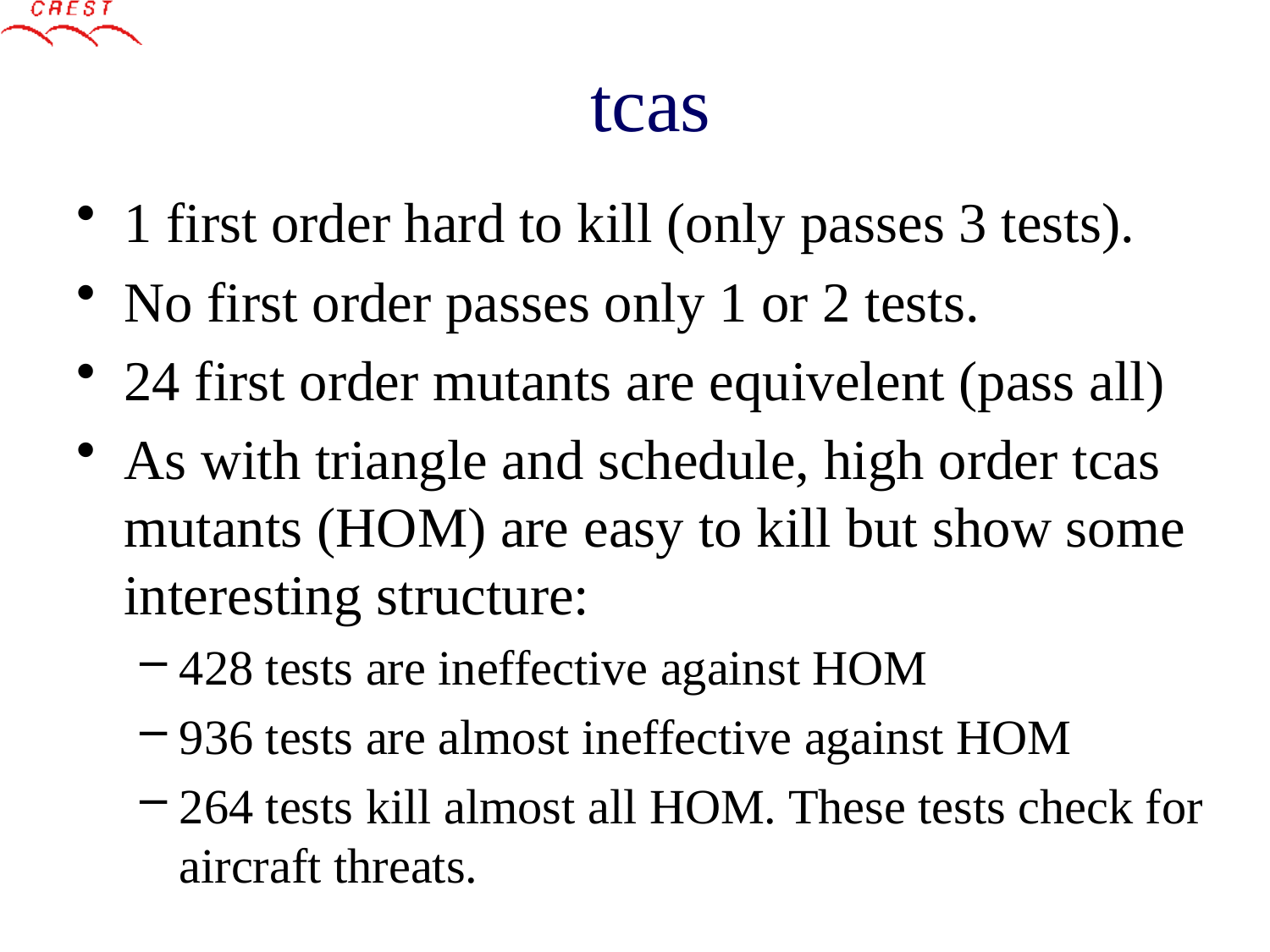

# tcas
1 first order hard to kill (only passes 3 tests).
No first order passes only 1 or 2 tests.
24 first order mutants are equivelent (pass all)
As with triangle and schedule, high order tcas mutants (HOM) are easy to kill but show some interesting structure:
428 tests are ineffective against HOM
936 tests are almost ineffective against HOM
264 tests kill almost all HOM. These tests check for aircraft threats.